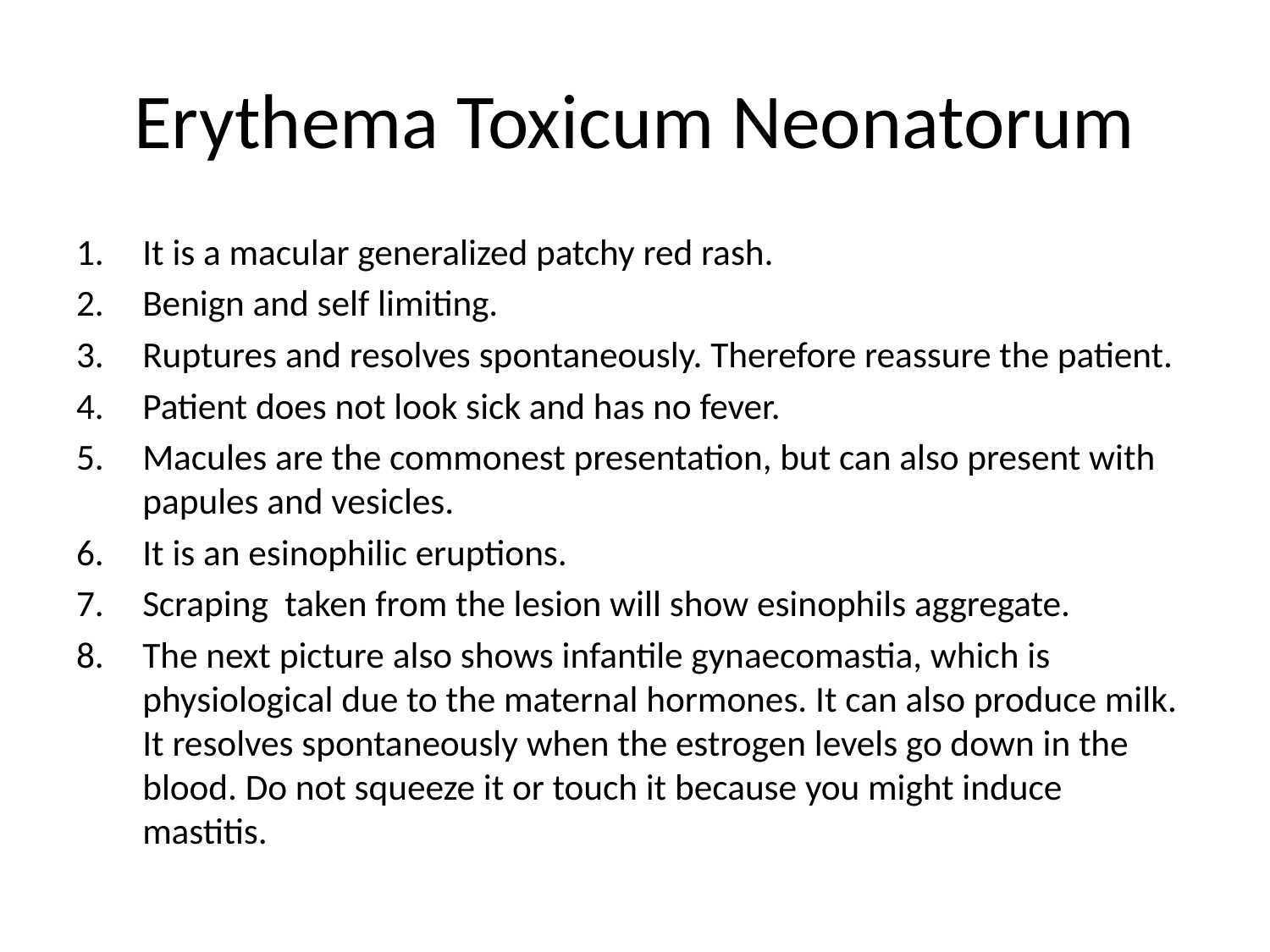

# Erythema Toxicum Neonatorum
It is a macular generalized patchy red rash.
Benign and self limiting.
Ruptures and resolves spontaneously. Therefore reassure the patient.
Patient does not look sick and has no fever.
Macules are the commonest presentation, but can also present with papules and vesicles.
It is an esinophilic eruptions.
Scraping  taken from the lesion will show esinophils aggregate.
The next picture also shows infantile gynaecomastia, which is physiological due to the maternal hormones. It can also produce milk. It resolves spontaneously when the estrogen levels go down in the blood. Do not squeeze it or touch it because you might induce mastitis.